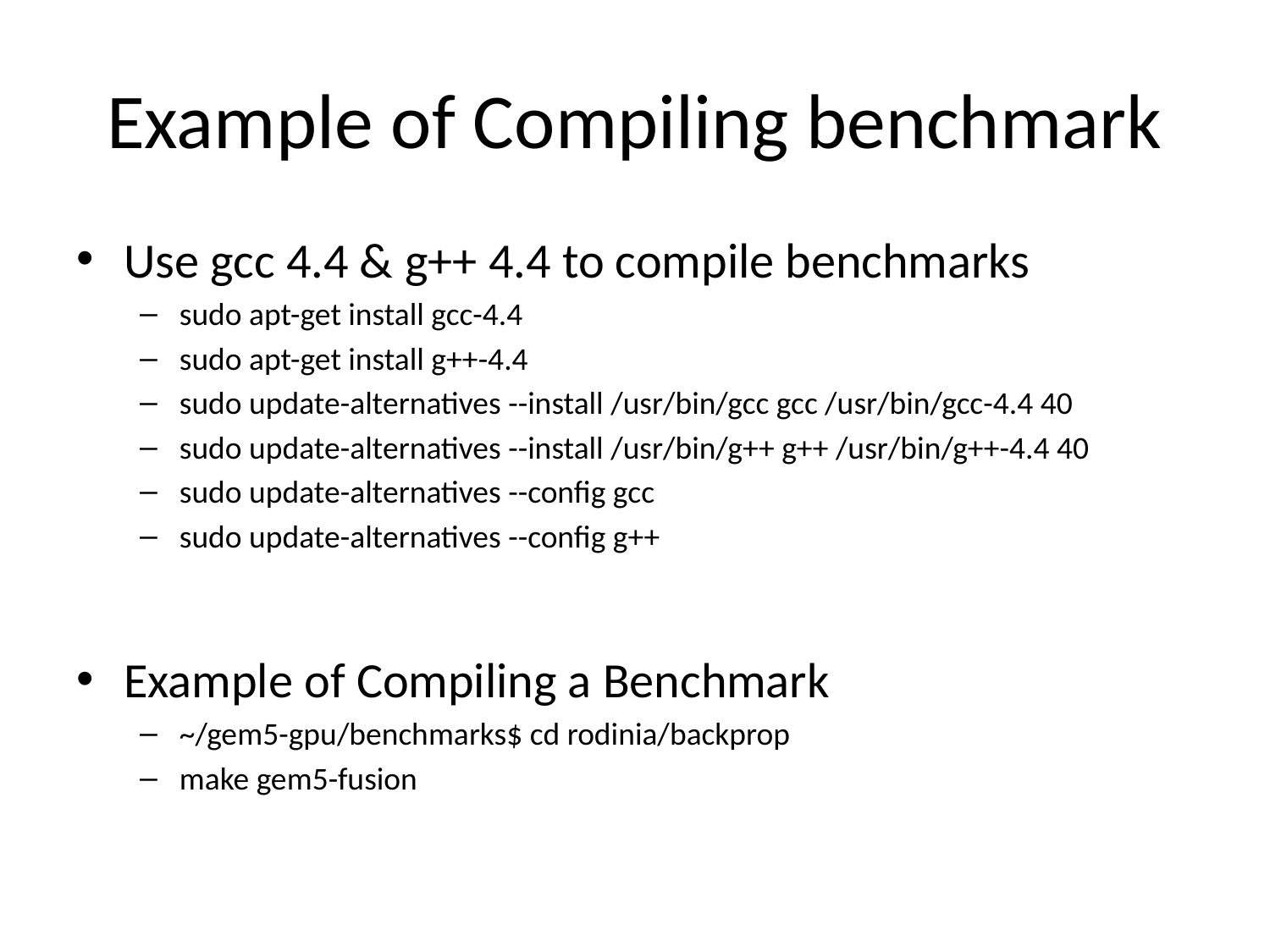

# Example of Compiling benchmark
Use gcc 4.4 & g++ 4.4 to compile benchmarks
sudo apt-get install gcc-4.4
sudo apt-get install g++-4.4
sudo update-alternatives --install /usr/bin/gcc gcc /usr/bin/gcc-4.4 40
sudo update-alternatives --install /usr/bin/g++ g++ /usr/bin/g++-4.4 40
sudo update-alternatives --config gcc
sudo update-alternatives --config g++

Example of Compiling a Benchmark
~/gem5-gpu/benchmarks$ cd rodinia/backprop
make gem5-fusion